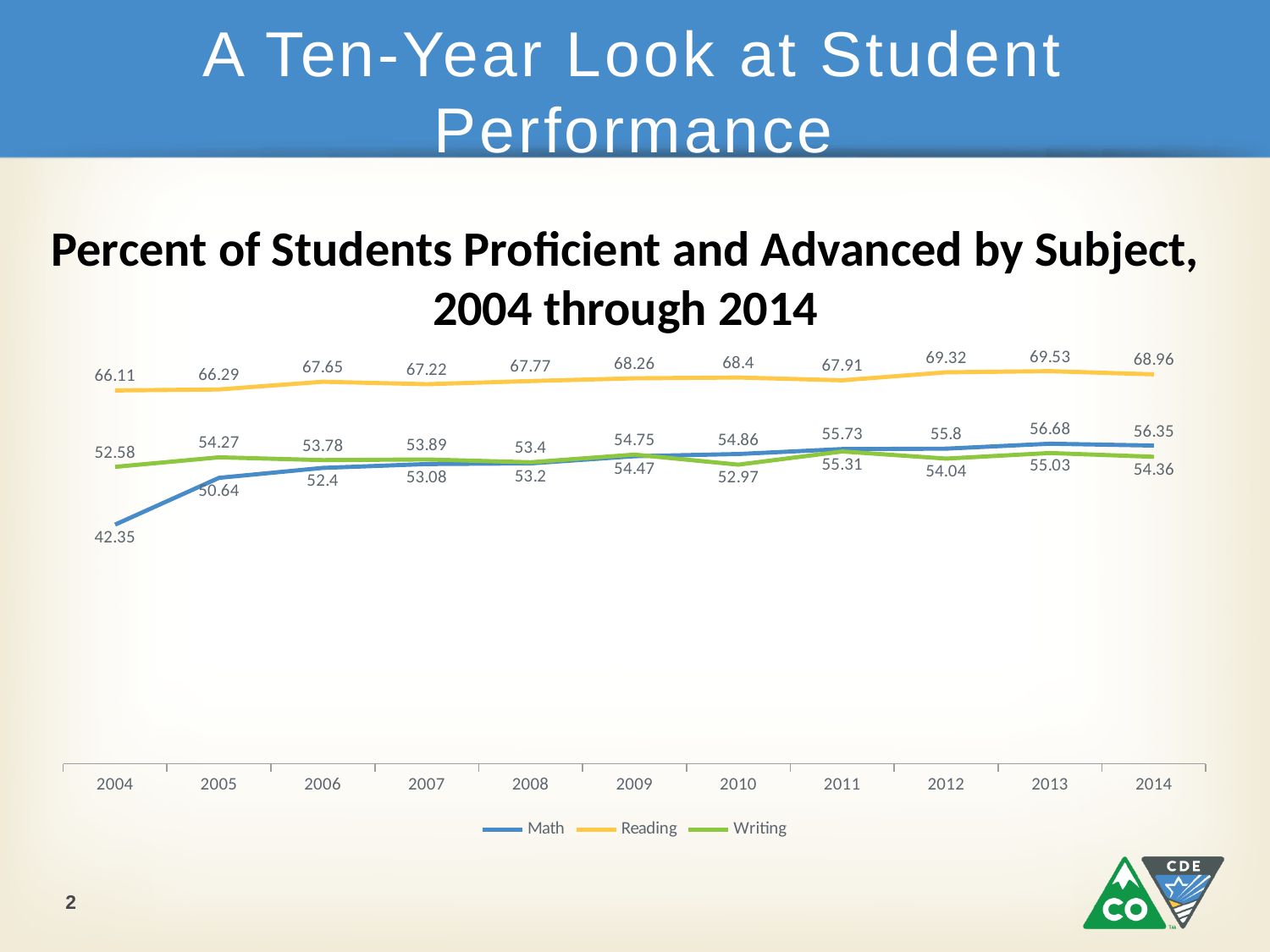

# A Ten-Year Look at Student Performance

### Chart

| Category | Math | Reading | Writing |
|---|---|---|---|
| 2004 | 42.349999999999994 | 66.11 | 52.58 |
| 2005 | 50.64 | 66.29 | 54.27 |
| 2006 | 52.4 | 67.64999999999999 | 53.78 |
| 2007 | 53.08 | 67.22 | 53.89 |
| 2008 | 53.2 | 67.77 | 53.4 |
| 2009 | 54.47 | 68.26 | 54.75 |
| 2010 | 54.86 | 68.4 | 52.97 |
| 2011 | 55.730000000000004 | 67.91000000000001 | 55.309999999999995 |
| 2012 | 55.8 | 69.32 | 54.04 |
| 2013 | 56.68 | 69.53 | 55.03 |
| 2014 | 56.349999999999994 | 68.96 | 54.36 |
Percent of Students Proficient and Advanced by Subject, 2004 through 2014
2